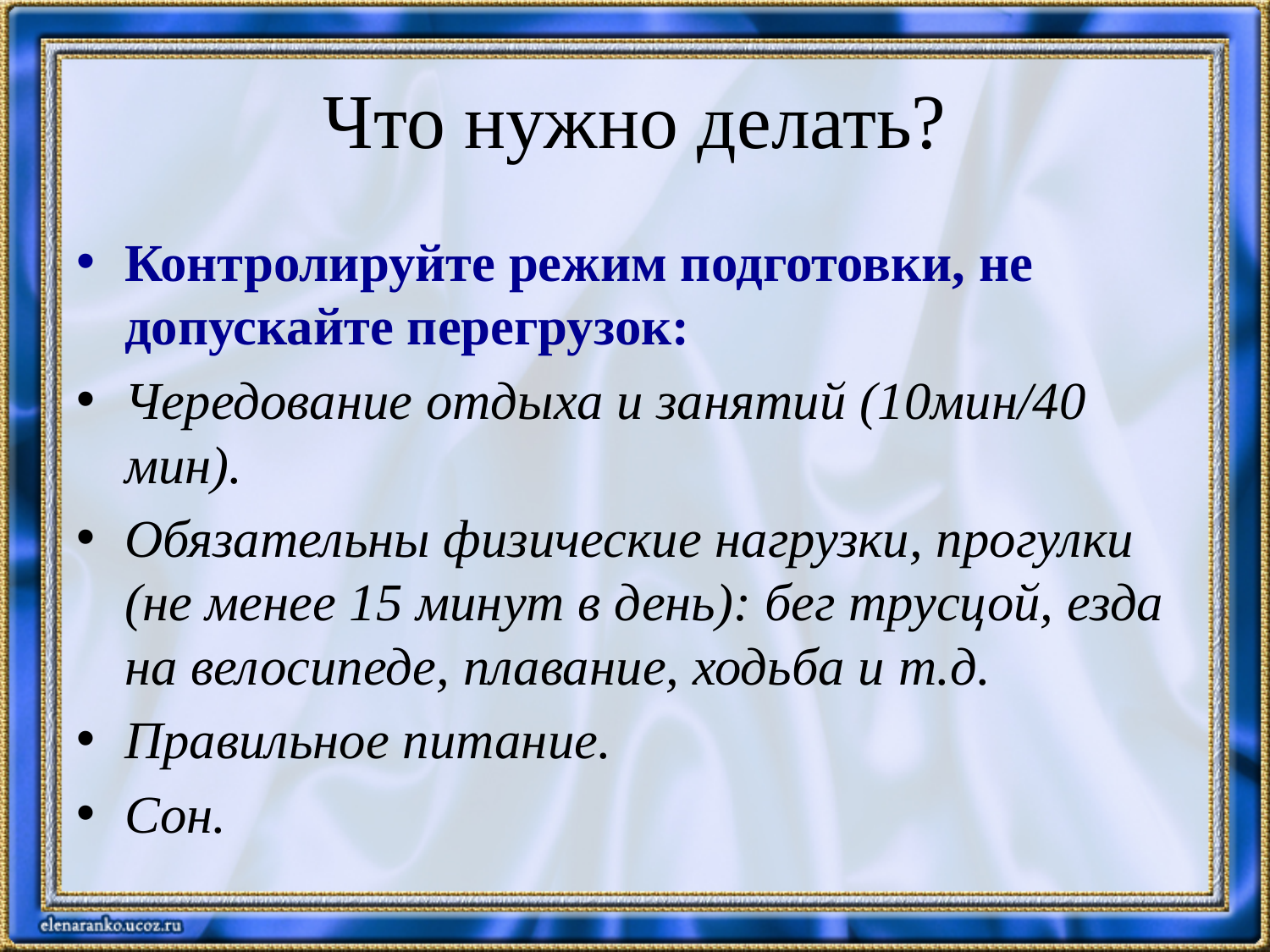

# Что нужно делать?
Контролируйте режим подготовки, не допускайте перегрузок:
Чередование отдыха и занятий (10мин/40 мин).
Обязательны физические нагрузки, прогулки (не менее 15 минут в день): бег трусцой, езда на велосипеде, плавание, ходьба и т.д.
Правильное питание.
Сон.